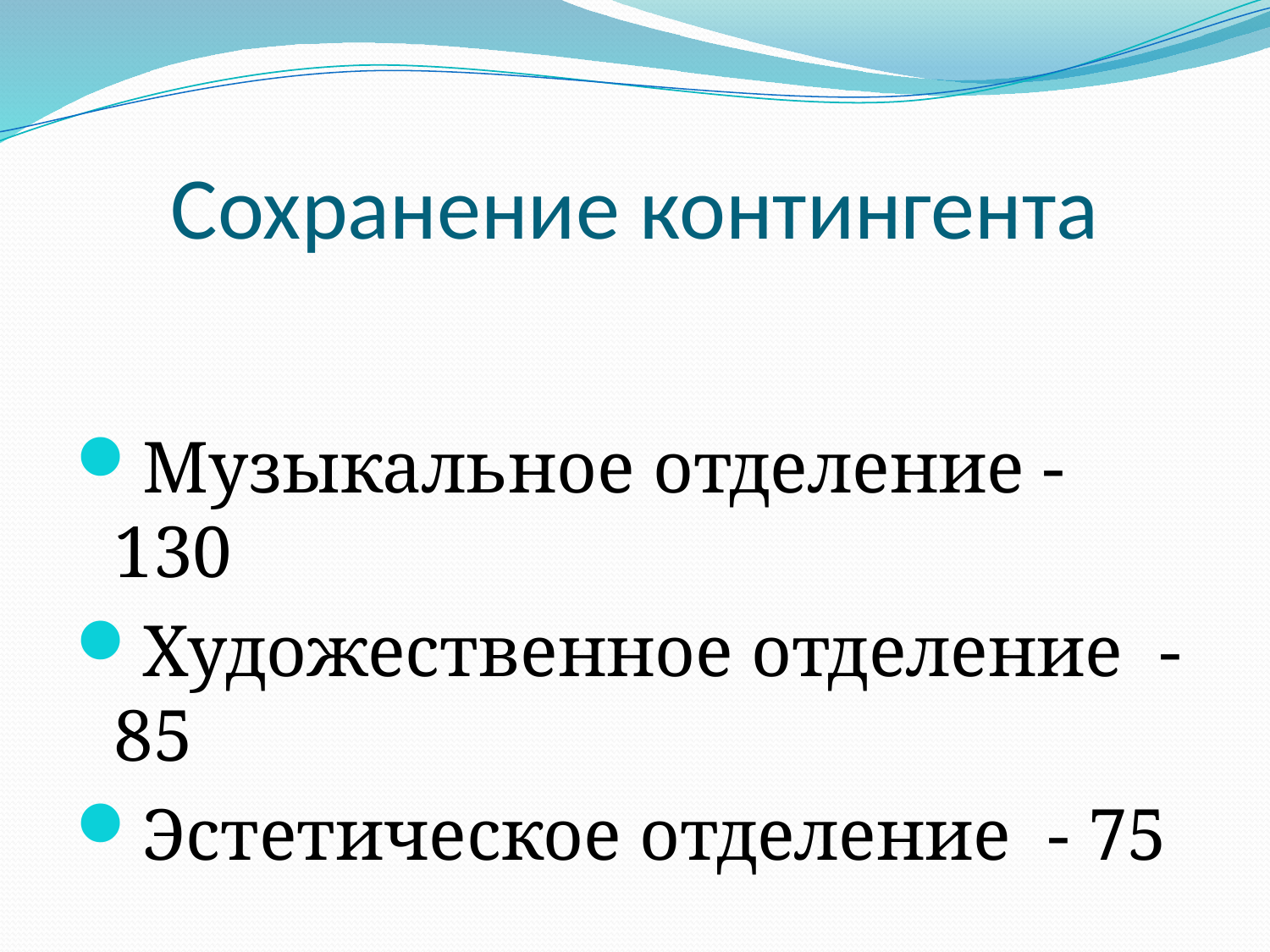

# Сохранение контингента
Музыкальное отделение - 130
Художественное отделение  - 85
Эстетическое отделение  - 75